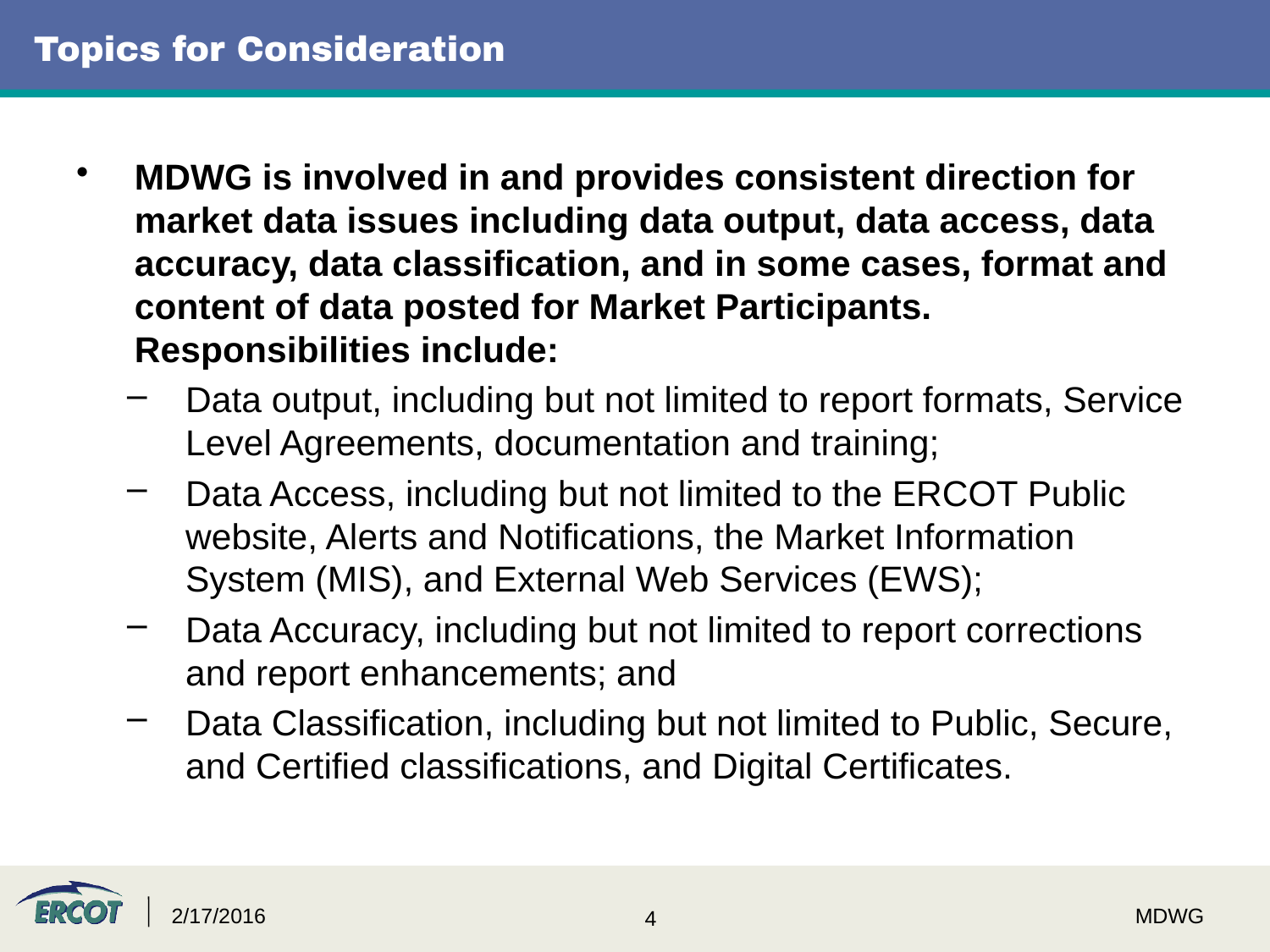

# Topics for Consideration
MDWG is involved in and provides consistent direction for market data issues including data output, data access, data accuracy, data classification, and in some cases, format and content of data posted for Market Participants.  Responsibilities include:
Data output, including but not limited to report formats, Service Level Agreements, documentation and training;
Data Access, including but not limited to the ERCOT Public website, Alerts and Notifications, the Market Information System (MIS), and External Web Services (EWS);
Data Accuracy, including but not limited to report corrections and report enhancements; and
Data Classification, including but not limited to Public, Secure, and Certified classifications, and Digital Certificates.
2/17/2016
MDWG